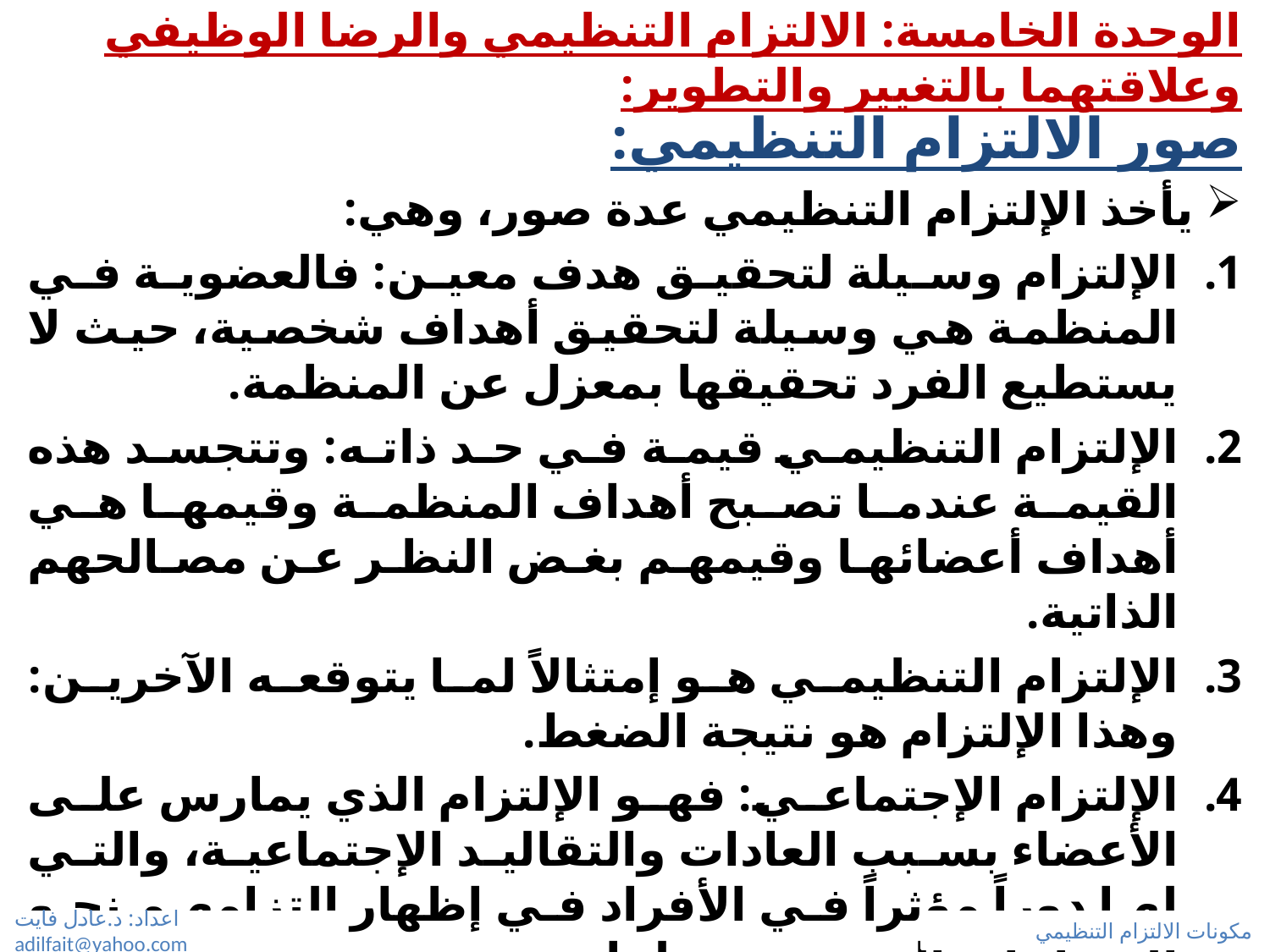

# الوحدة الخامسة: الالتزام التنظيمي والرضا الوظيفي وعلاقتهما بالتغيير والتطوير:
صور الالتزام التنظيمي:
يأخذ الإلتزام التنظيمي عدة صور، وهي:
الإلتزام وسيلة لتحقيق هدف معين: فالعضوية في المنظمة هي وسيلة لتحقيق أهداف شخصية، حيث لا يستطيع الفرد تحقيقها بمعزل عن المنظمة.
الإلتزام التنظيمي قيمة في حد ذاته: وتتجسد هذه القيمة عندما تصبح أهداف المنظمة وقيمها هي أهداف أعضائها وقيمهم بغض النظر عن مصالحهم الذاتية.
الإلتزام التنظيمي هو إمتثالاً لما يتوقعه الآخرين: وهذا الإلتزام هو نتيجة الضغط.
الإلتزام الإجتماعي: فهو الإلتزام الذي يمارس على الأعضاء بسبب العادات والتقاليد الإجتماعية، والتي لها دوراً مؤثراً في الأفراد في إظهار إلتزامهم نحو المنظمات التي ينتمون لها.
اعداد: د.عادل فايت adilfait@yahoo.com
مكونات الالتزام التنظيمي